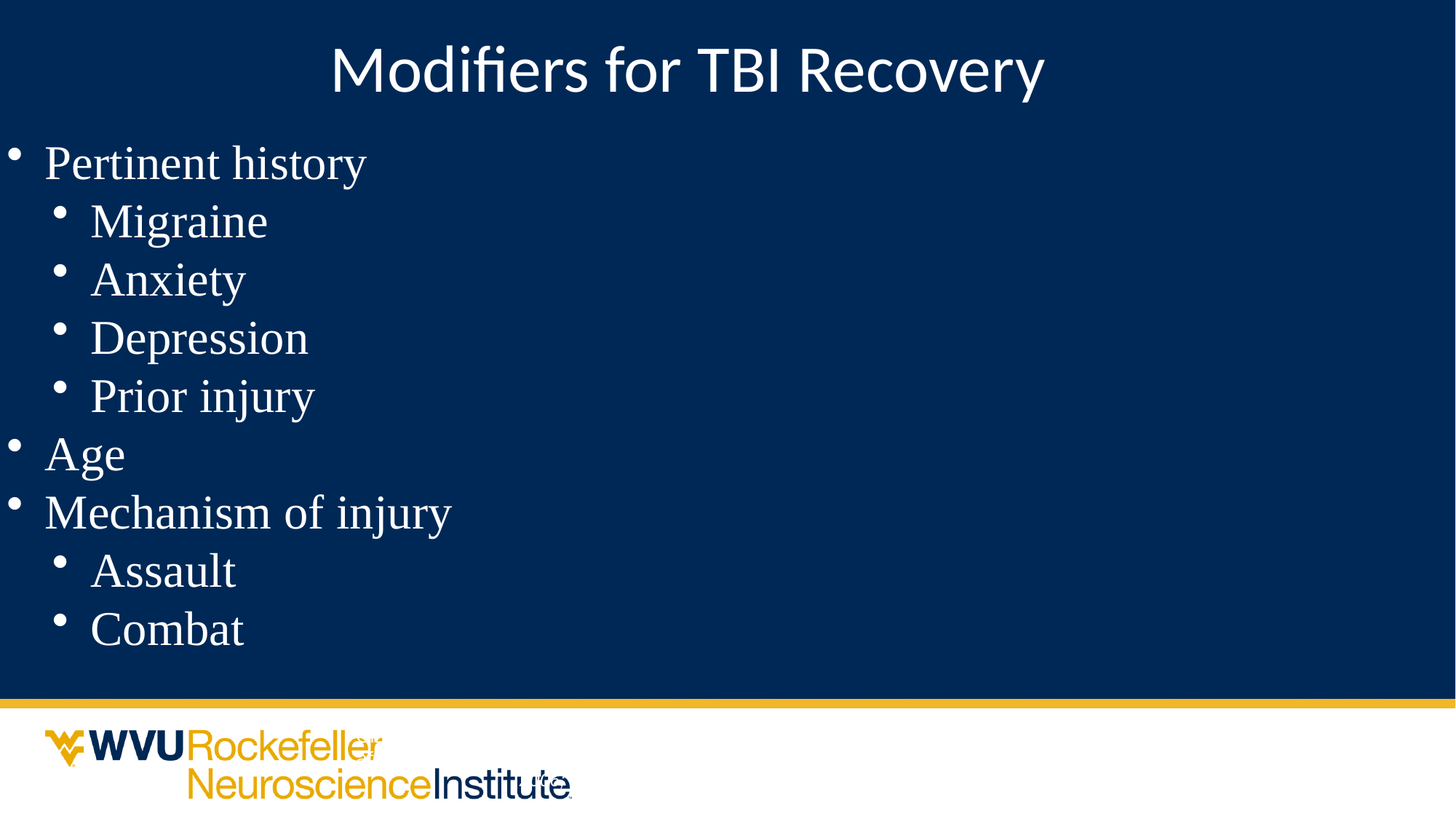

# Modifiers for TBI Recovery
Pertinent history
Migraine
Anxiety
Depression
Prior injury
Age
Mechanism of injury
Assault
Combat
Giza, C et al. N-Methyl-D-Aspartate receptor subunit changes after traumatic injury to the developing brain.  J. Neurotrauma 2006; 23:(6) 950-961